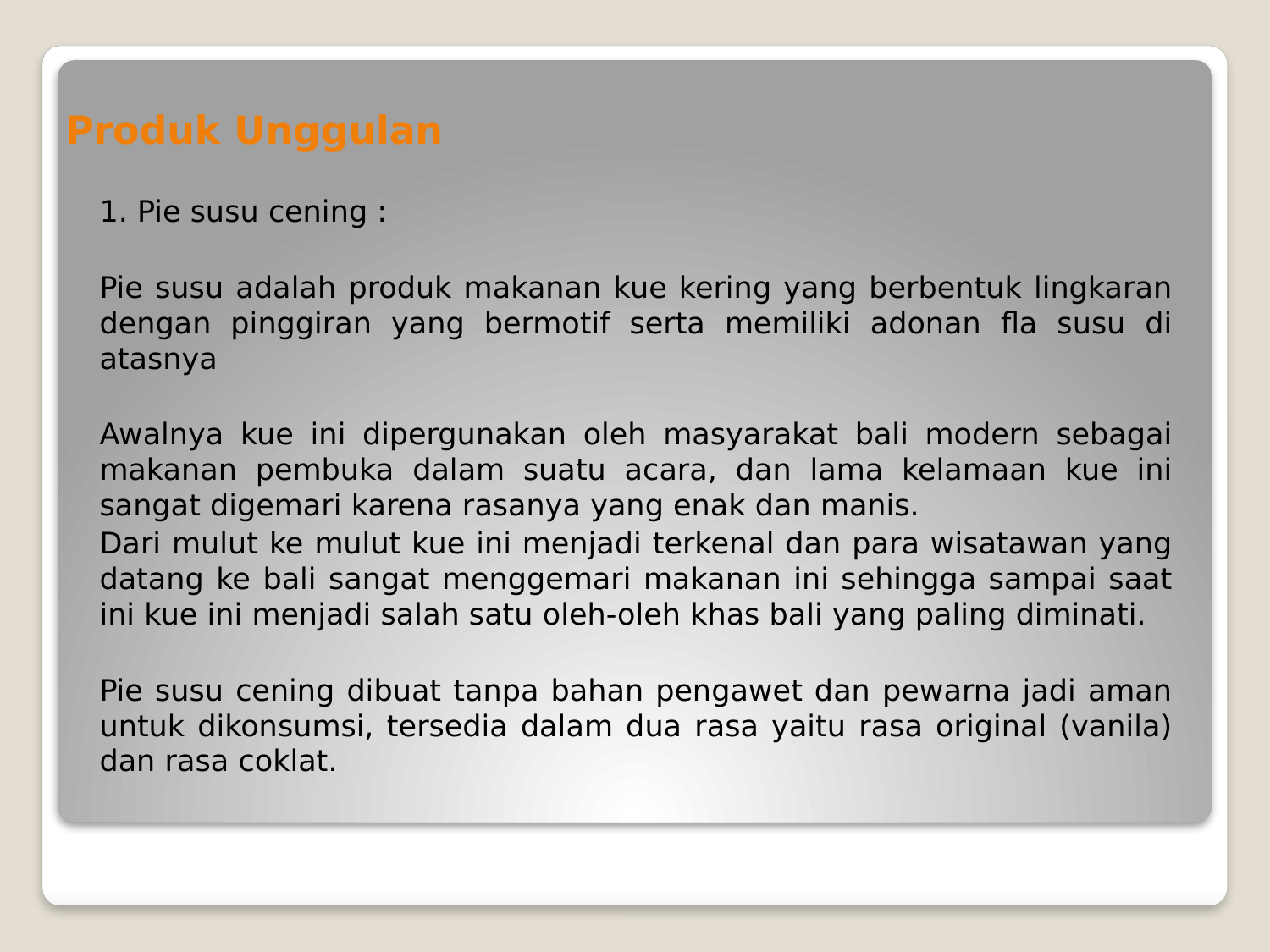

# Produk Unggulan
1. Pie susu cening :

Pie susu adalah produk makanan kue kering yang berbentuk lingkaran dengan pinggiran yang bermotif serta memiliki adonan fla susu di atasnya

Awalnya kue ini dipergunakan oleh masyarakat bali modern sebagai makanan pembuka dalam suatu acara, dan lama kelamaan kue ini sangat digemari karena rasanya yang enak dan manis.
Dari mulut ke mulut kue ini menjadi terkenal dan para wisatawan yang datang ke bali sangat menggemari makanan ini sehingga sampai saat ini kue ini menjadi salah satu oleh-oleh khas bali yang paling diminati.

Pie susu cening dibuat tanpa bahan pengawet dan pewarna jadi aman untuk dikonsumsi, tersedia dalam dua rasa yaitu rasa original (vanila) dan rasa coklat.